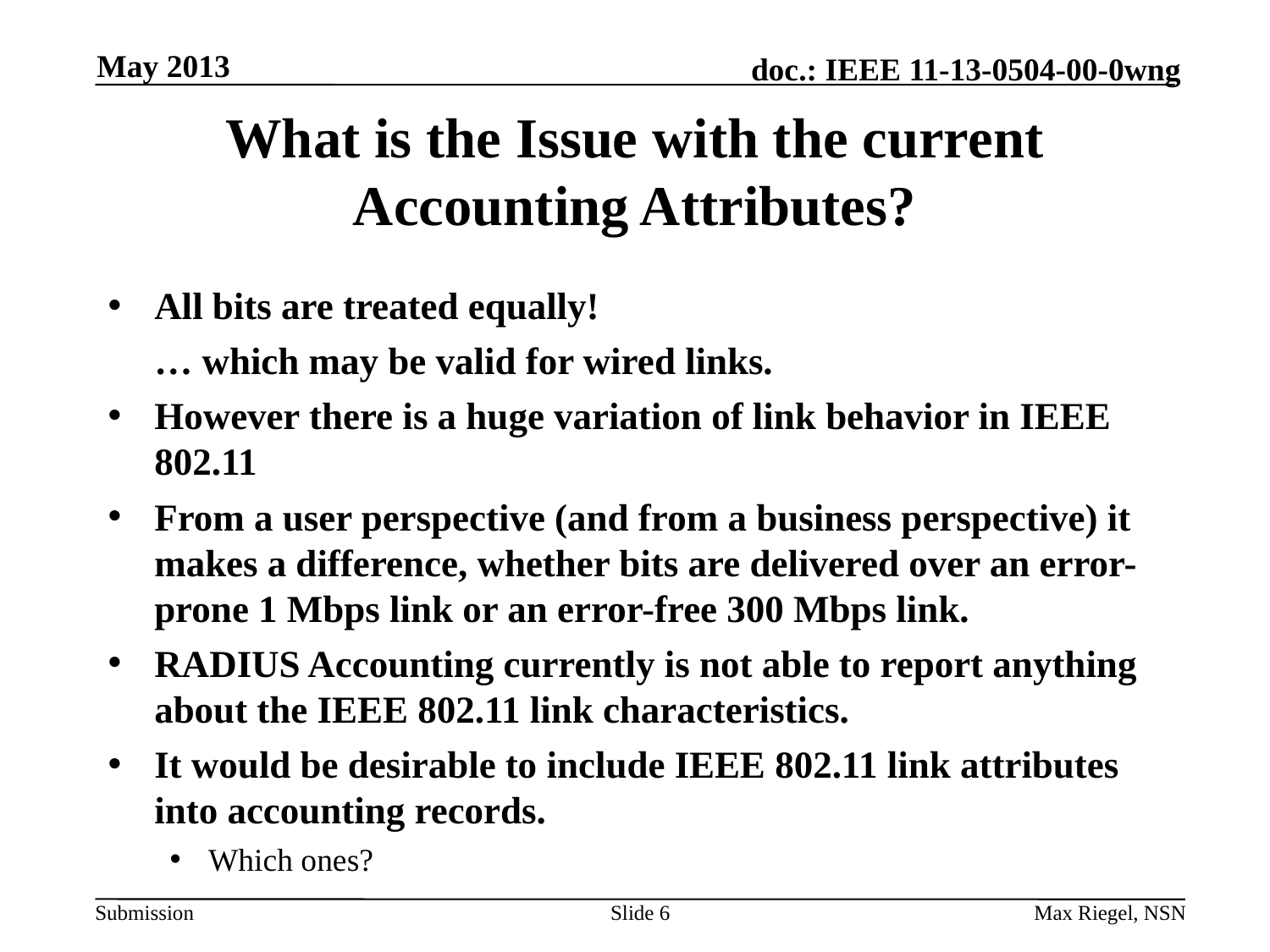

May 2013
# What is the Issue with the current Accounting Attributes?
All bits are treated equally!
	… which may be valid for wired links.
However there is a huge variation of link behavior in IEEE 802.11
From a user perspective (and from a business perspective) it makes a difference, whether bits are delivered over an error-prone 1 Mbps link or an error-free 300 Mbps link.
RADIUS Accounting currently is not able to report anything about the IEEE 802.11 link characteristics.
It would be desirable to include IEEE 802.11 link attributes into accounting records.
Which ones?
Slide 6
Max Riegel, NSN